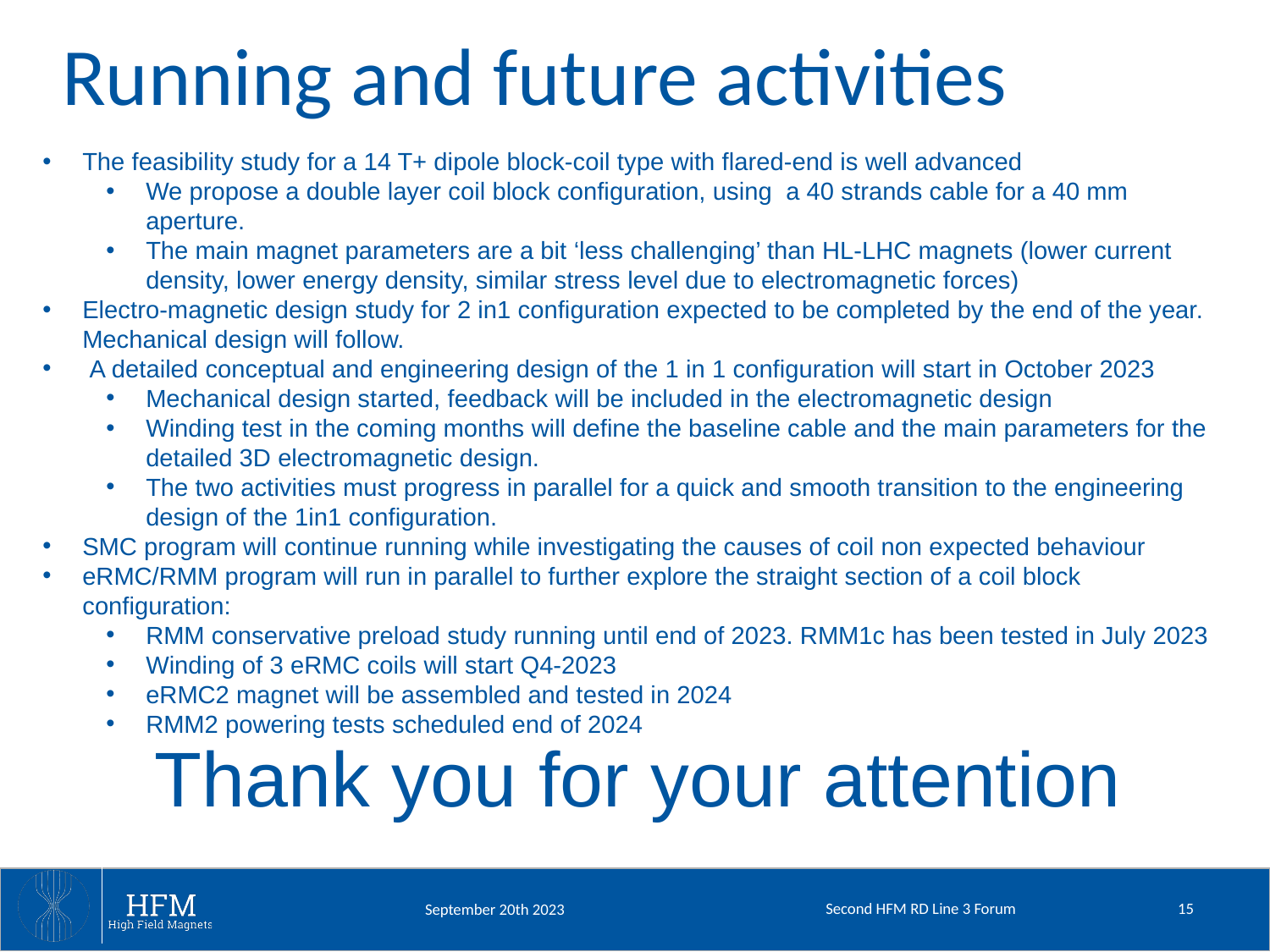

# Running and future activities
The feasibility study for a 14 T+ dipole block-coil type with flared-end is well advanced
We propose a double layer coil block configuration, using  a 40 strands cable for a 40 mm aperture.
The main magnet parameters are a bit ‘less challenging’ than HL-LHC magnets (lower current density, lower energy density, similar stress level due to electromagnetic forces)
Electro-magnetic design study for 2 in1 configuration expected to be completed by the end of the year. Mechanical design will follow.
 A detailed conceptual and engineering design of the 1 in 1 configuration will start in October 2023
Mechanical design started, feedback will be included in the electromagnetic design
Winding test in the coming months will define the baseline cable and the main parameters for the detailed 3D electromagnetic design.
The two activities must progress in parallel for a quick and smooth transition to the engineering design of the 1in1 configuration.
SMC program will continue running while investigating the causes of coil non expected behaviour
eRMC/RMM program will run in parallel to further explore the straight section of a coil block configuration:
RMM conservative preload study running until end of 2023. RMM1c has been tested in July 2023
Winding of 3 eRMC coils will start Q4-2023
eRMC2 magnet will be assembled and tested in 2024
RMM2 powering tests scheduled end of 2024

Thank you for your attention
Second HFM RD Line 3 Forum
15
September 20th 2023